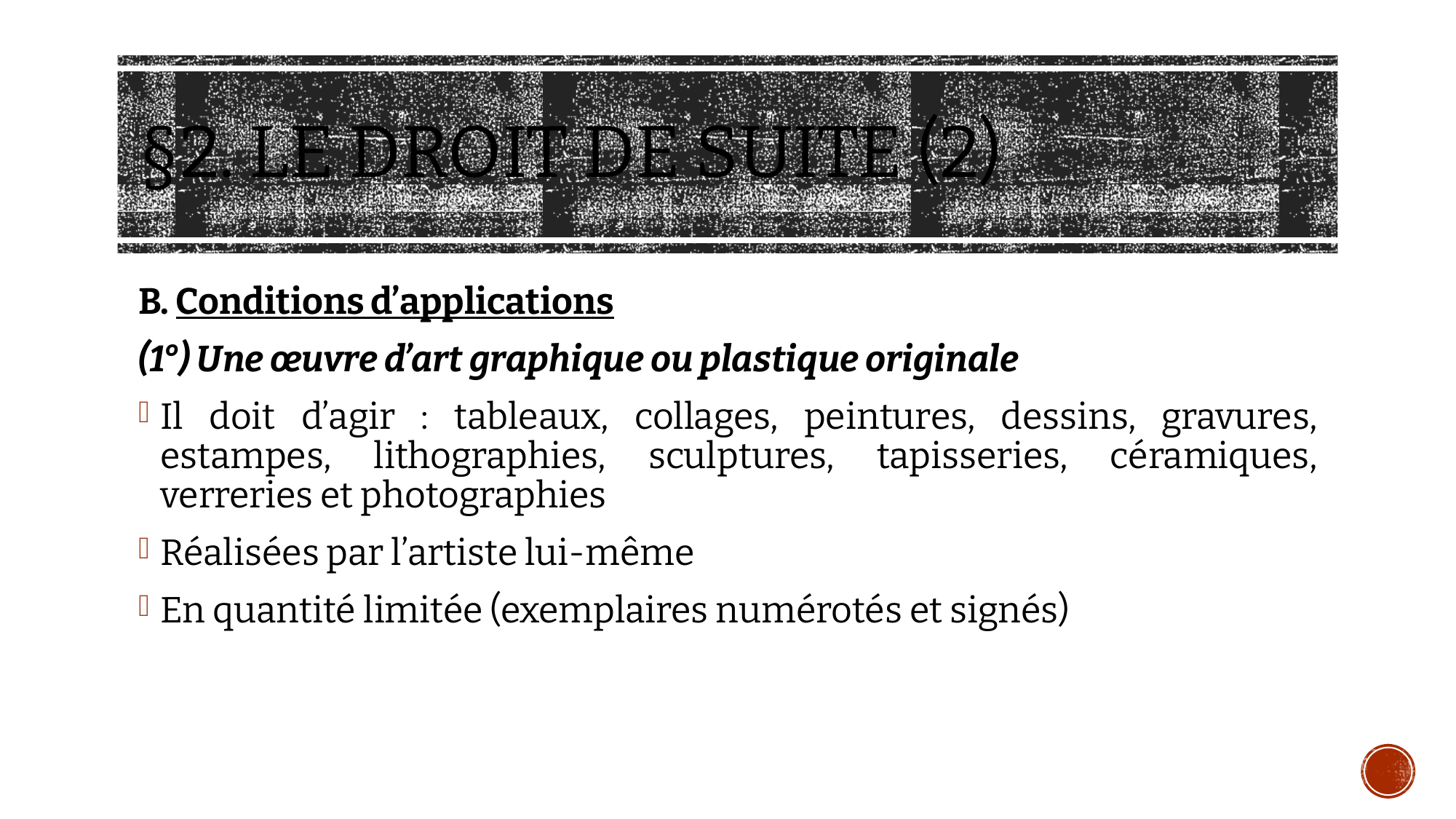

# §2. Le droit de suite (2)

B. Conditions d’applications
(1°) Une œuvre d’art graphique ou plastique originale
Il doit d’agir : tableaux, collages, peintures, dessins, gravures, estampes, lithographies, sculptures, tapisseries, céramiques, verreries et photographies
Réalisées par l’artiste lui-même
En quantité limitée (exemplaires numérotés et signés)